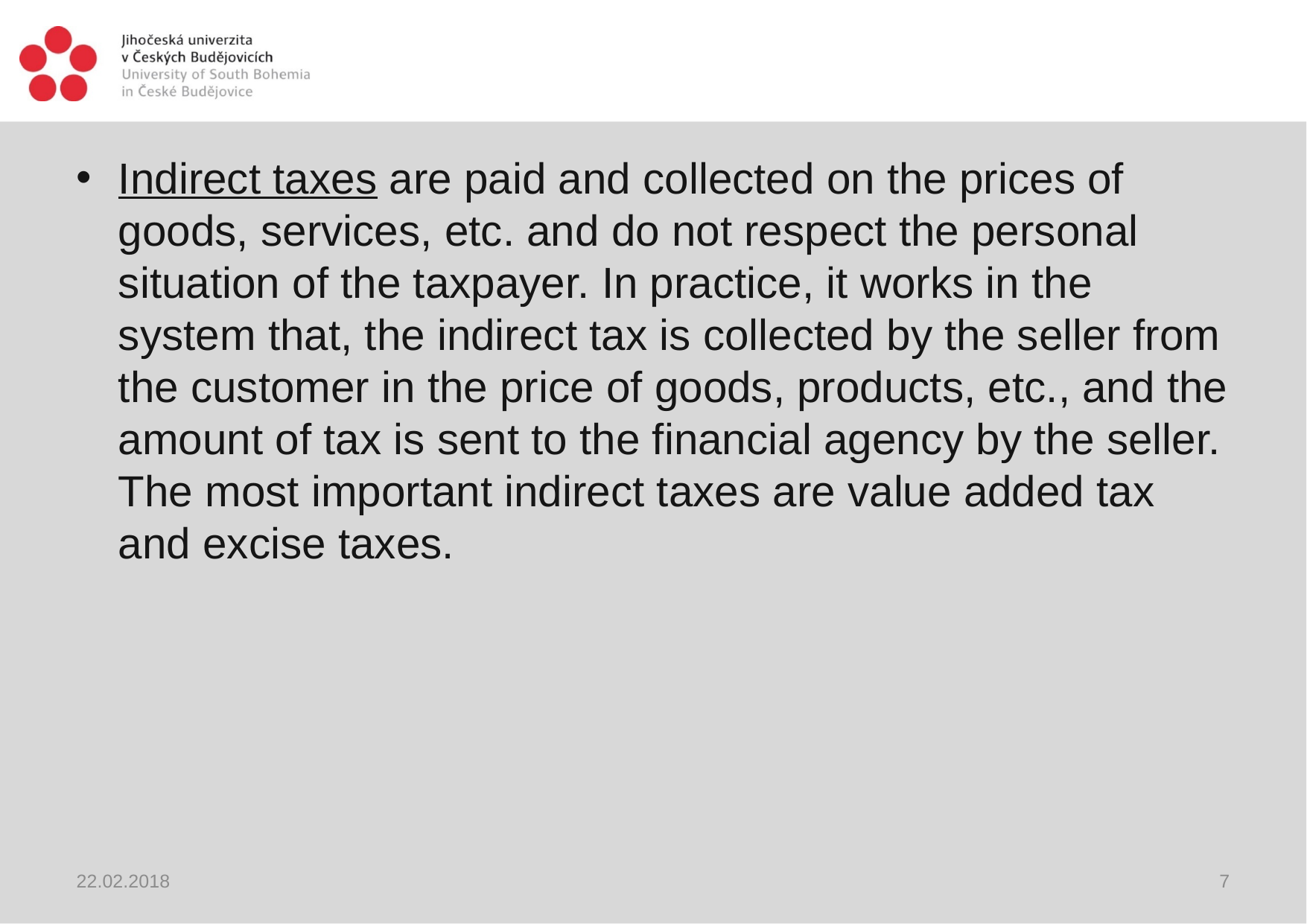

#
Indirect taxes are paid and collected on the prices of goods, services, etc. and do not respect the personal situation of the taxpayer. In practice, it works in the system that, the indirect tax is collected by the seller from the customer in the price of goods, products, etc., and the amount of tax is sent to the financial agency by the seller. The most important indirect taxes are value added tax and excise taxes.

22.02.2018
7